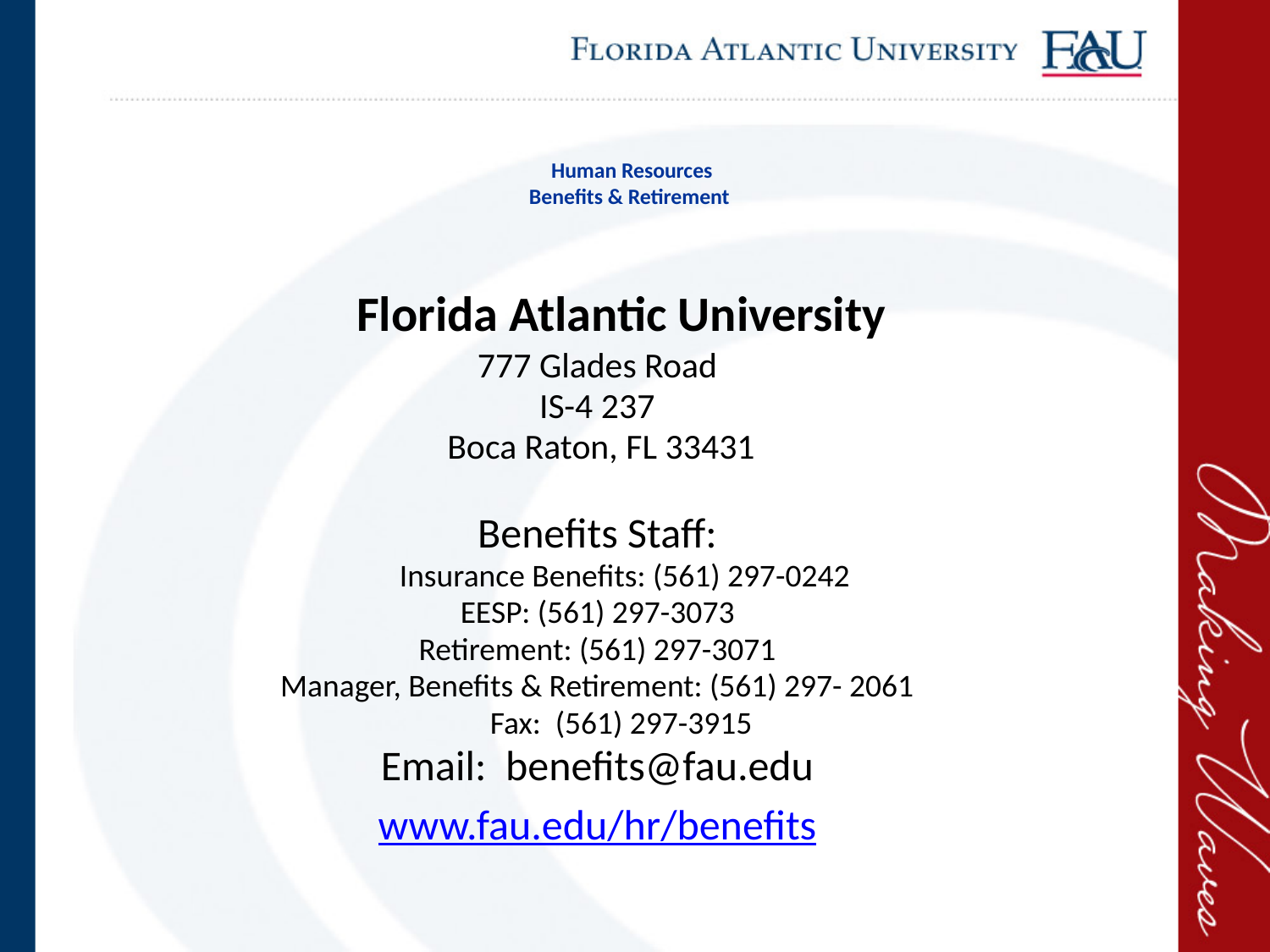

# Human Resources Benefits & Retirement
	Florida Atlantic University
777 Glades Road
IS-4 237
 Boca Raton, FL 33431

Benefits Staff:
 	 Insurance Benefits: (561) 297-0242
EESP: (561) 297-3073
Retirement: (561) 297-3071
Manager, Benefits & Retirement: (561) 297- 2061
	Fax:  (561) 297-3915
Email:  benefits@fau.edu
www.fau.edu/hr/benefits